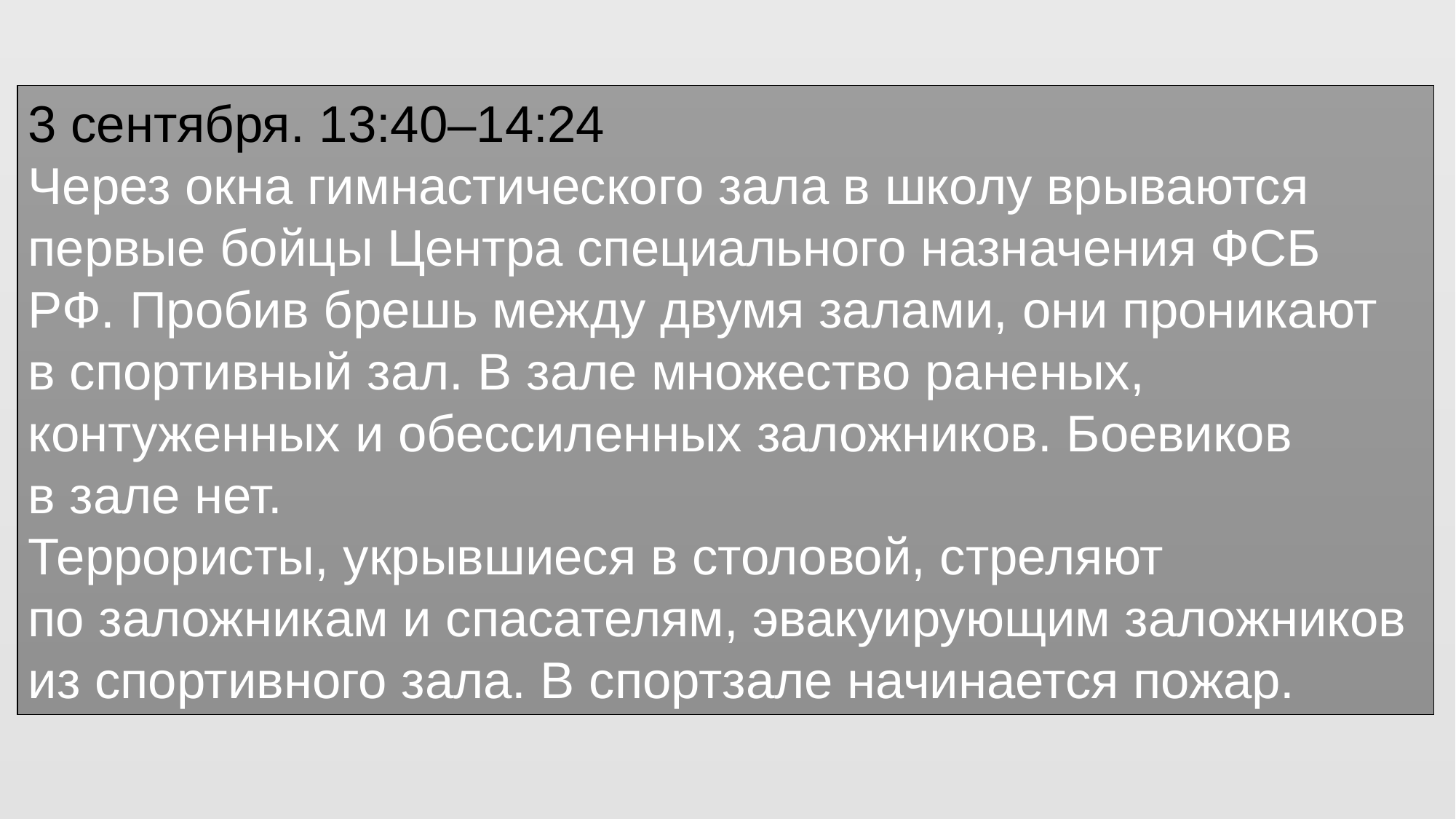

3 сентября. 13:40–14:24
Через окна гимнастического зала в школу врываются первые бойцы Центра специального назначения ФСБ РФ. Пробив брешь между двумя залами, они проникают в спортивный зал. В зале множество раненых, контуженных и обессиленных заложников. Боевиков в зале нет.
Террористы, укрывшиеся в столовой, стреляют по заложникам и спасателям, эвакуирующим заложников из спортивного зала. В спортзале начинается пожар.